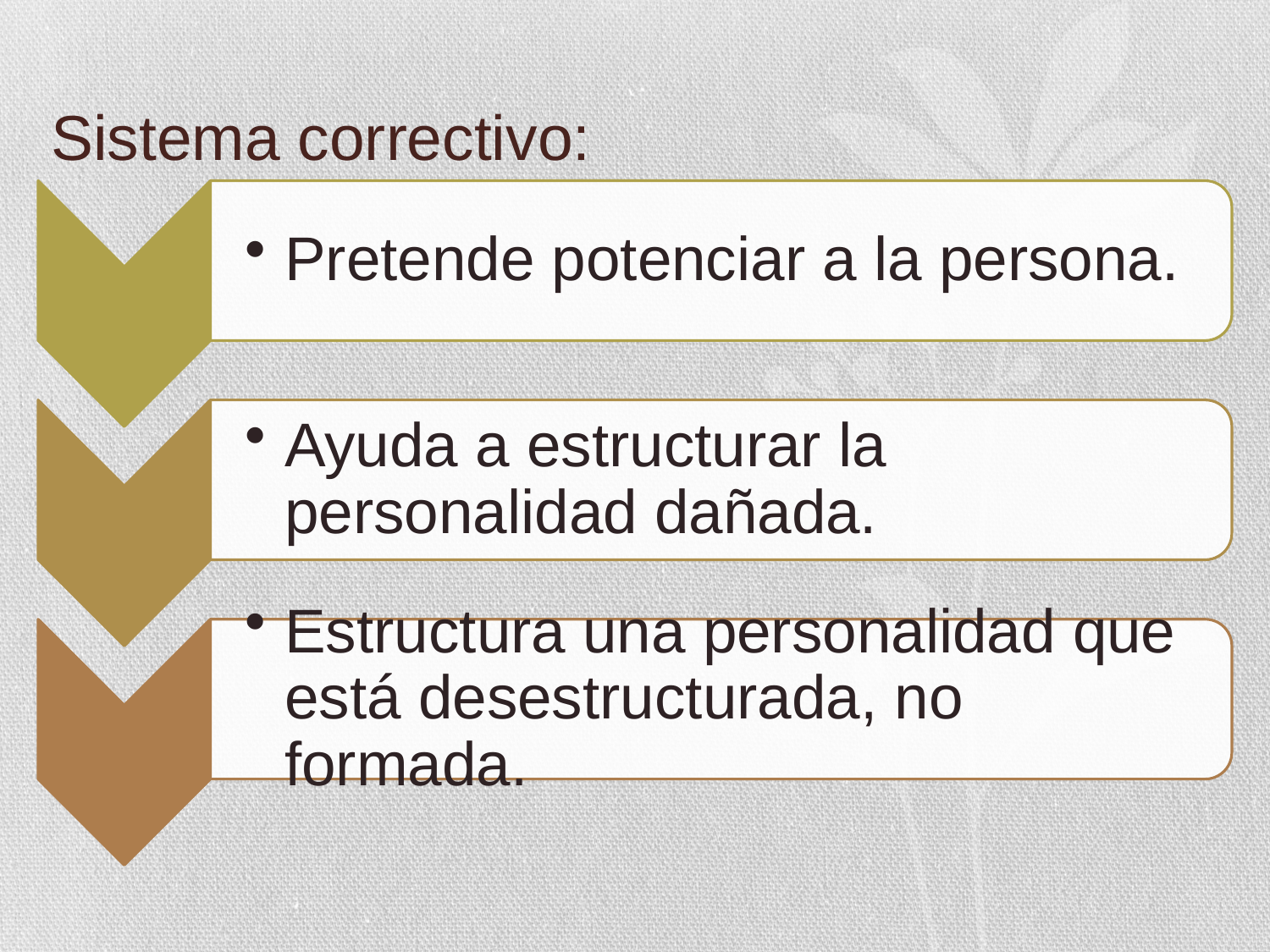

# Sistema correctivo:

Pretende potenciar a la persona.

Ayuda a estructurar la personalidad dañada.

Estructura una personalidad que está desestructurada, no formada.